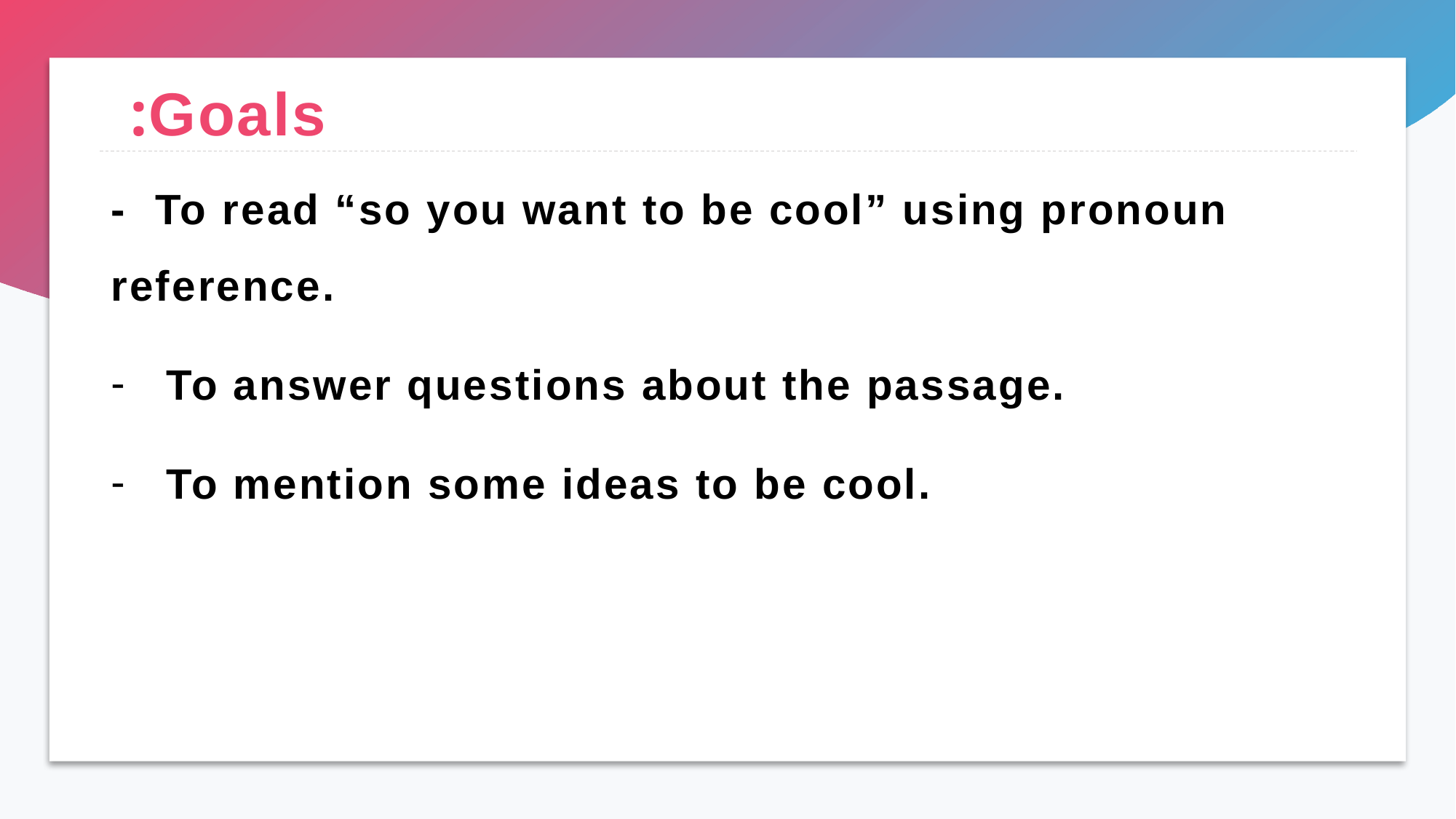

# Goals:
-  To read “so you want to be cool” using pronoun reference.
  To answer questions about the passage.
  To mention some ideas to be cool.